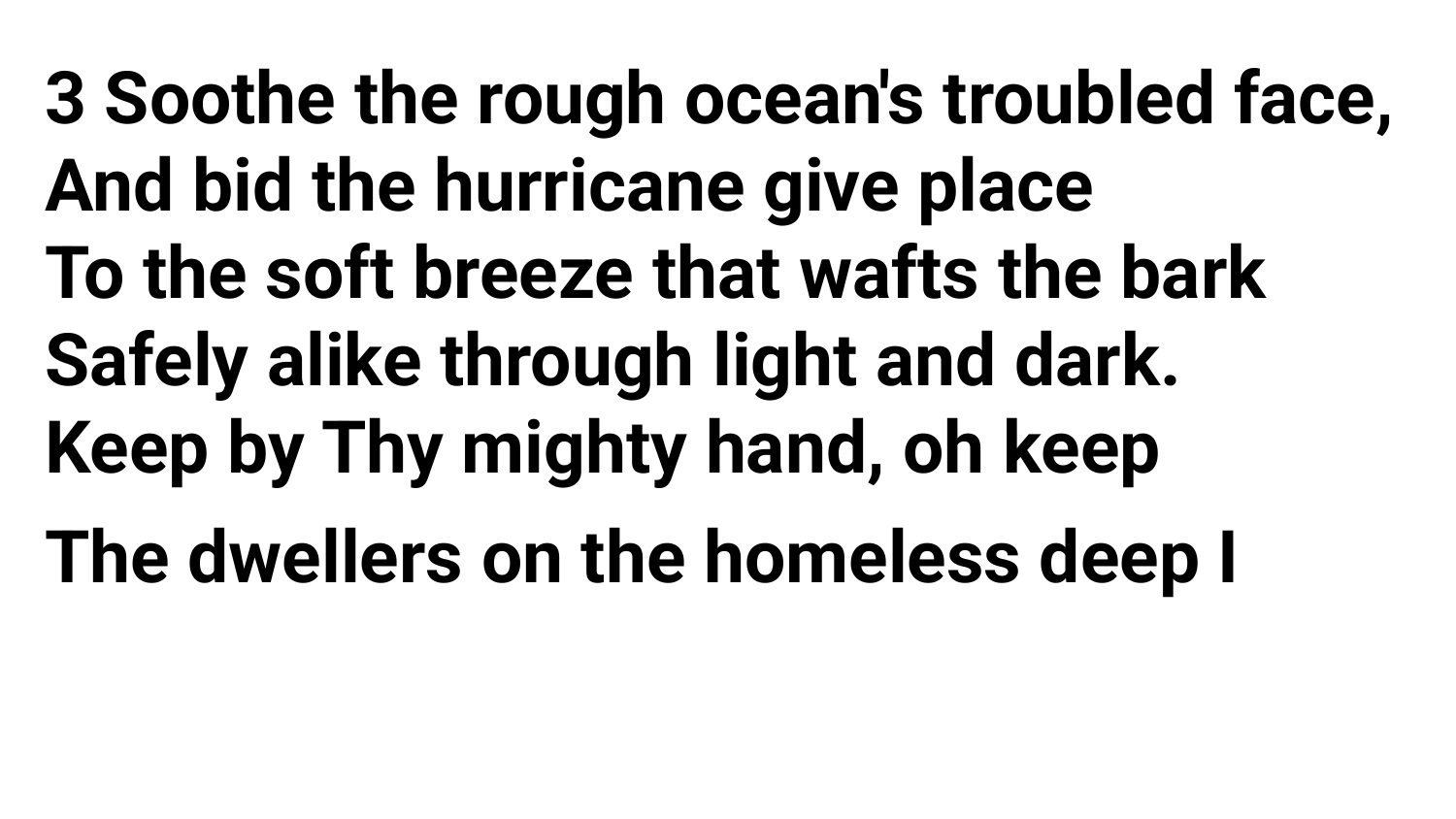

3 Soothe the rough ocean's troubled face,
And bid the hurricane give place
To the soft breeze that wafts the bark
Safely alike through light and dark.
Keep by Thy mighty hand, oh keep
The dwellers on the homeless deep I